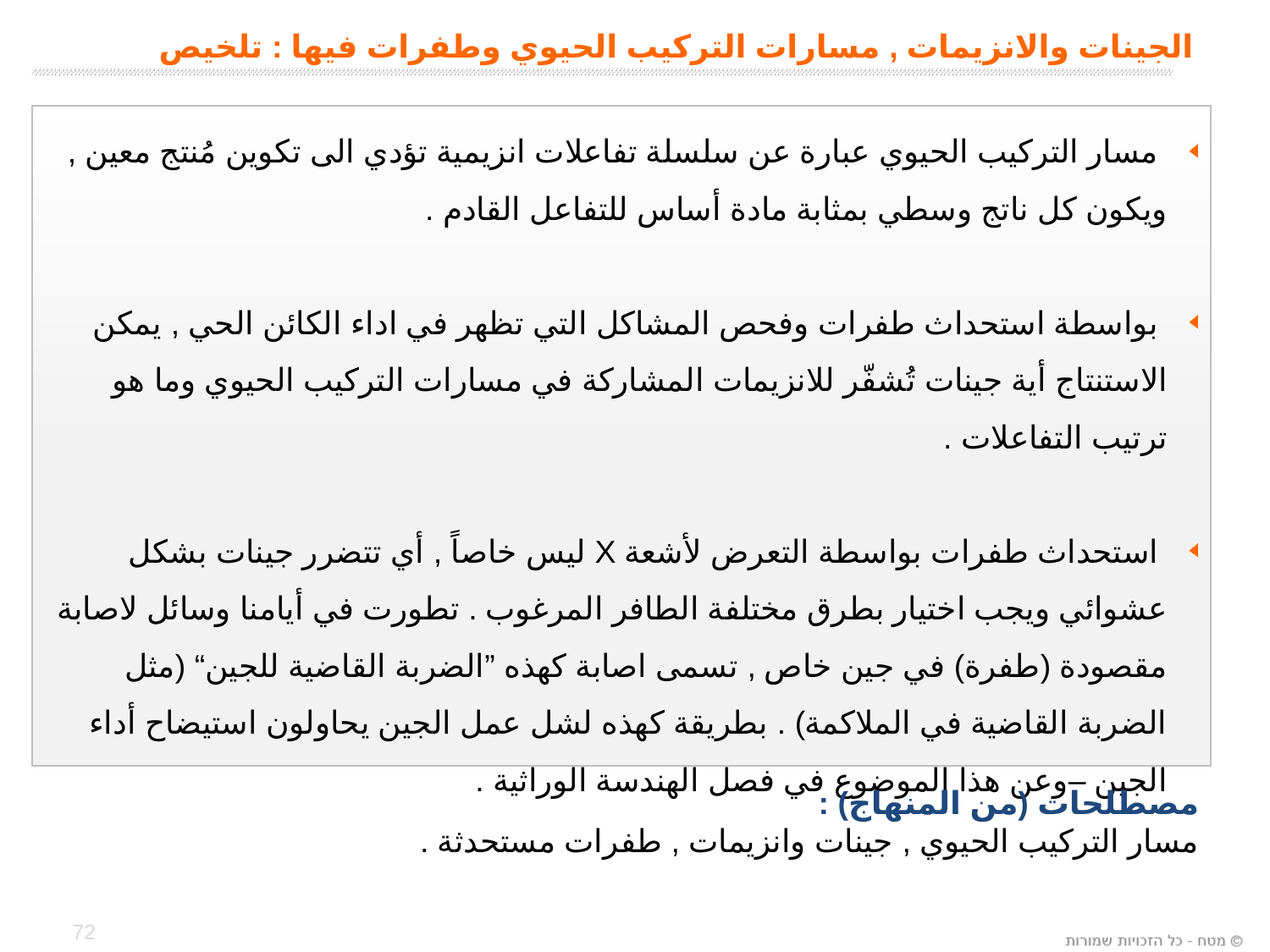

الجينات والانزيمات , مسارات التركيب الحيوي وطفرات فيها : تلخيص

 مسار التركيب الحيوي عبارة عن سلسلة تفاعلات انزيمية تؤدي الى تكوين مُنتج معين , ويكون كل ناتج وسطي بمثابة مادة أساس للتفاعل القادم .

 بواسطة استحداث طفرات وفحص المشاكل التي تظهر في اداء الكائن الحي , يمكن الاستنتاج أية جينات تُشفّر للانزيمات المشاركة في مسارات التركيب الحيوي وما هو ترتيب التفاعلات .

 استحداث طفرات بواسطة التعرض لأشعة X ليس خاصاً , أي تتضرر جينات بشكل عشوائي ويجب اختيار بطرق مختلفة الطافر المرغوب . تطورت في أيامنا وسائل لاصابة مقصودة (طفرة) في جين خاص , تسمى اصابة كهذه ”الضربة القاضية للجين“ (مثل الضربة القاضية في الملاكمة) . بطريقة كهذه لشل عمل الجين يحاولون استيضاح أداء الجين –وعن هذا الموضوع في فصل الهندسة الوراثية .
مصطلحات (من المنهاج) :
مسار التركيب الحيوي , جينات وانزيمات , طفرات مستحدثة .
72